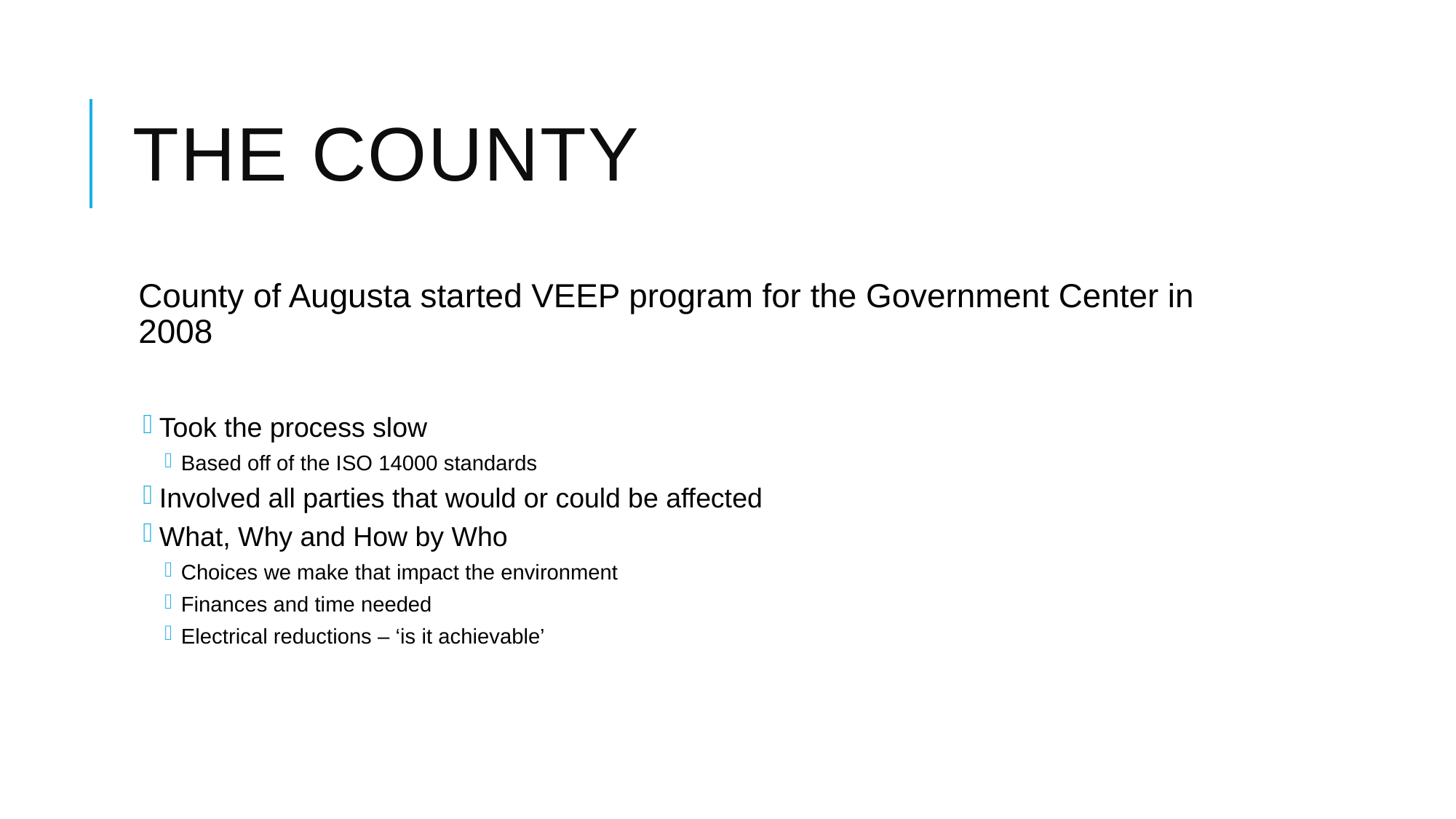

# The County
County of Augusta started VEEP program for the Government Center in 2008

Took the process slow
Based off of the ISO 14000 standards
Involved all parties that would or could be affected
What, Why and How by Who
Choices we make that impact the environment
Finances and time needed
Electrical reductions – ‘is it achievable’